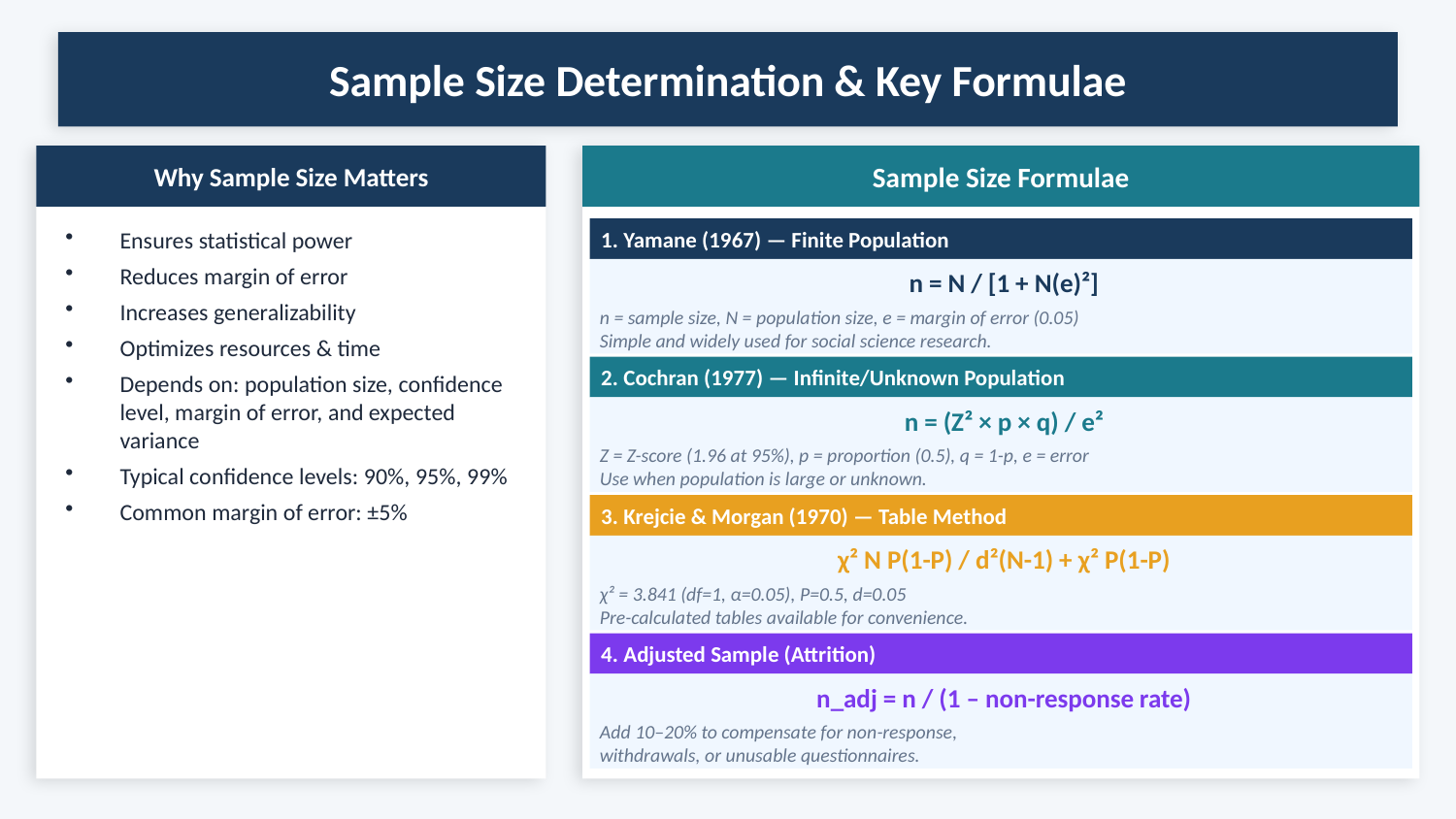

Sample Size Determination & Key Formulae

Why Sample Size Matters

Sample Size Formulae
Ensures statistical power
Reduces margin of error
Increases generalizability
Optimizes resources & time
Depends on: population size, confidence level, margin of error, and expected variance
Typical confidence levels: 90%, 95%, 99%
Common margin of error: ±5%

1. Yamane (1967) — Finite Population

n = N / [1 + N(e)²]
n = sample size, N = population size, e = margin of error (0.05)
Simple and widely used for social science research.

2. Cochran (1977) — Infinite/Unknown Population

n = (Z² × p × q) / e²
Z = Z-score (1.96 at 95%), p = proportion (0.5), q = 1-p, e = error
Use when population is large or unknown.

3. Krejcie & Morgan (1970) — Table Method

χ² N P(1-P) / d²(N-1) + χ² P(1-P)
χ² = 3.841 (df=1, α=0.05), P=0.5, d=0.05
Pre-calculated tables available for convenience.

4. Adjusted Sample (Attrition)

n_adj = n / (1 – non-response rate)
Add 10–20% to compensate for non-response,
withdrawals, or unusable questionnaires.